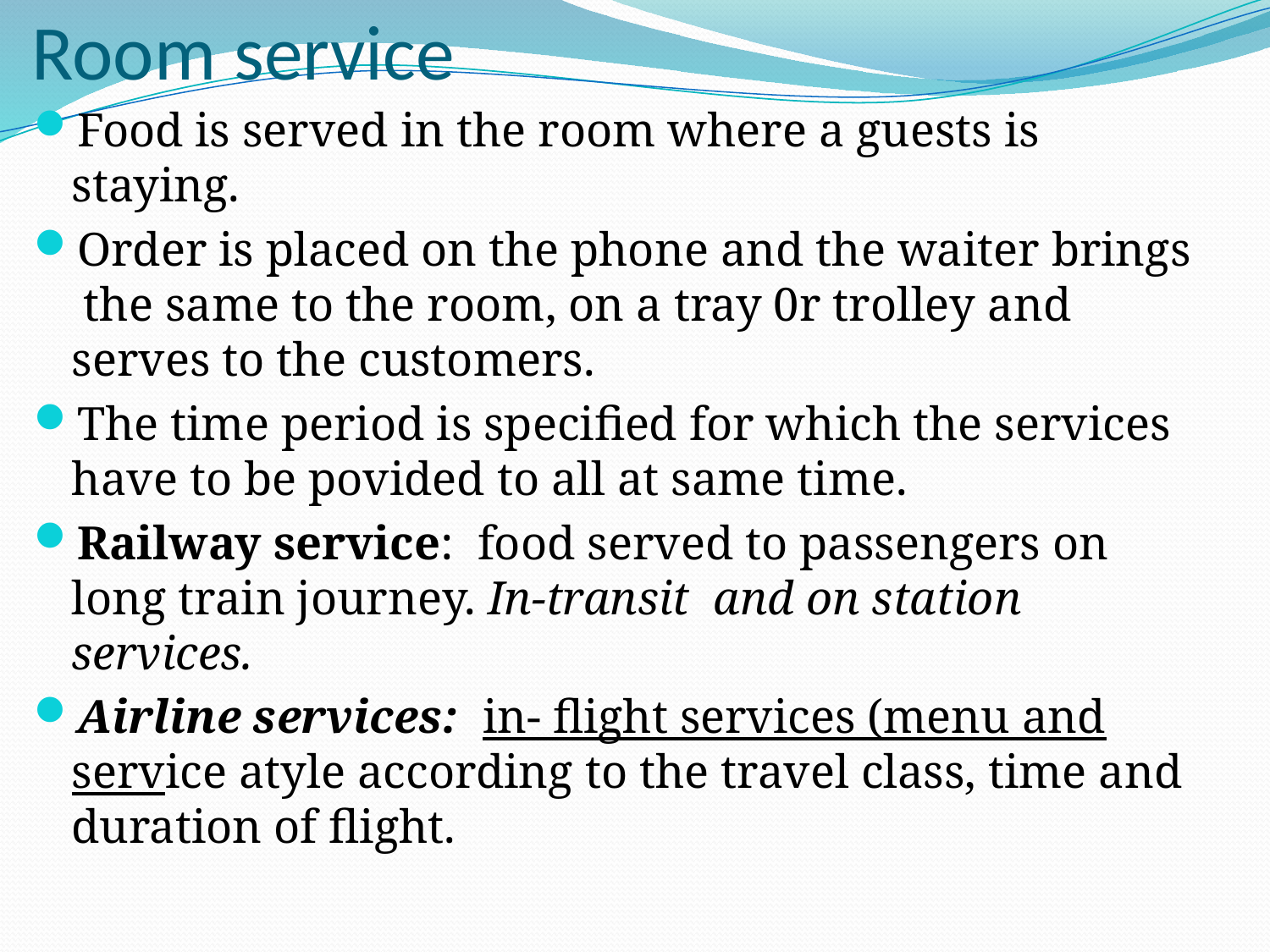

# Room service
Food is served in the room where a guests is staying.
Order is placed on the phone and the waiter brings  the same to the room, on a tray 0r trolley and serves to the customers.
The time period is specified for which the services have to be povided to all at same time.
Railway service:  food served to passengers on long train journey. In-transit  and on station services.
Airline services:  in- flight services (menu and service atyle according to the travel class, time and duration of flight.